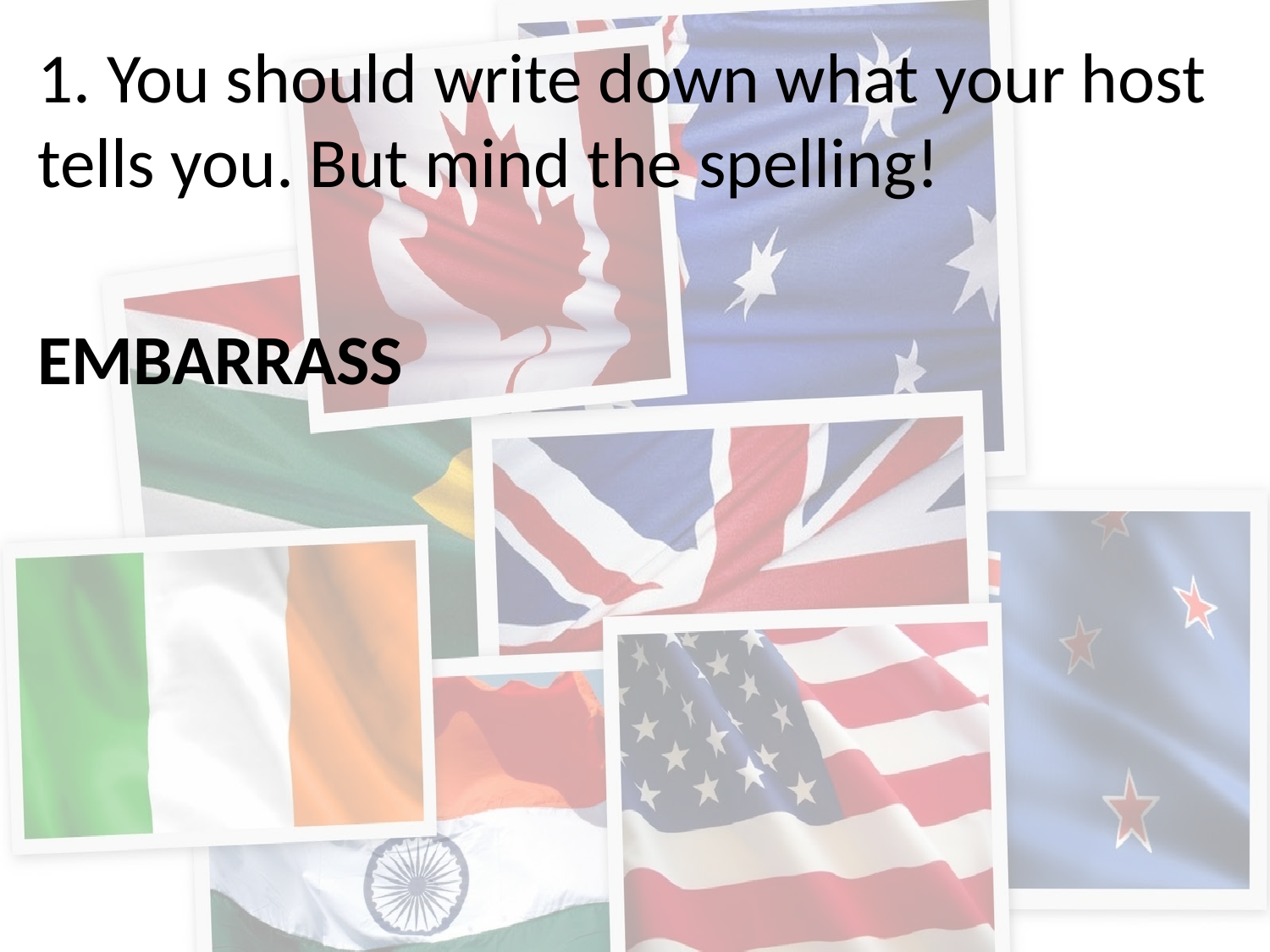

1. You should write down what your host tells you. But mind the spelling!

EMBARRASS